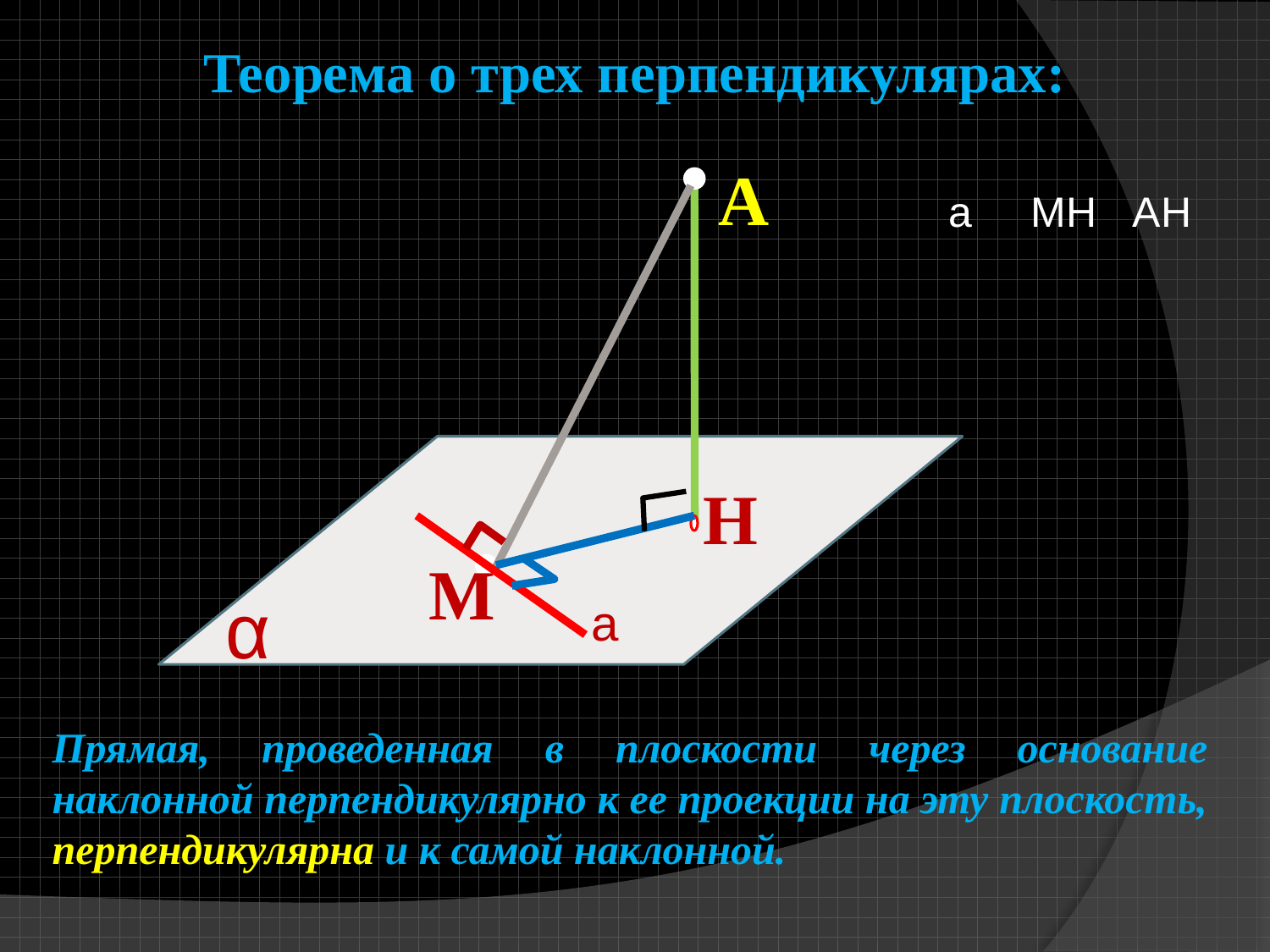

Теорема о трех перпендикулярах:
A

а     МH   АH

H

М

α
а

Прямая, проведенная в плоскости через основание наклонной перпендикулярно к ее проекции на эту плоскость, перпендикулярна и к самой наклонной.